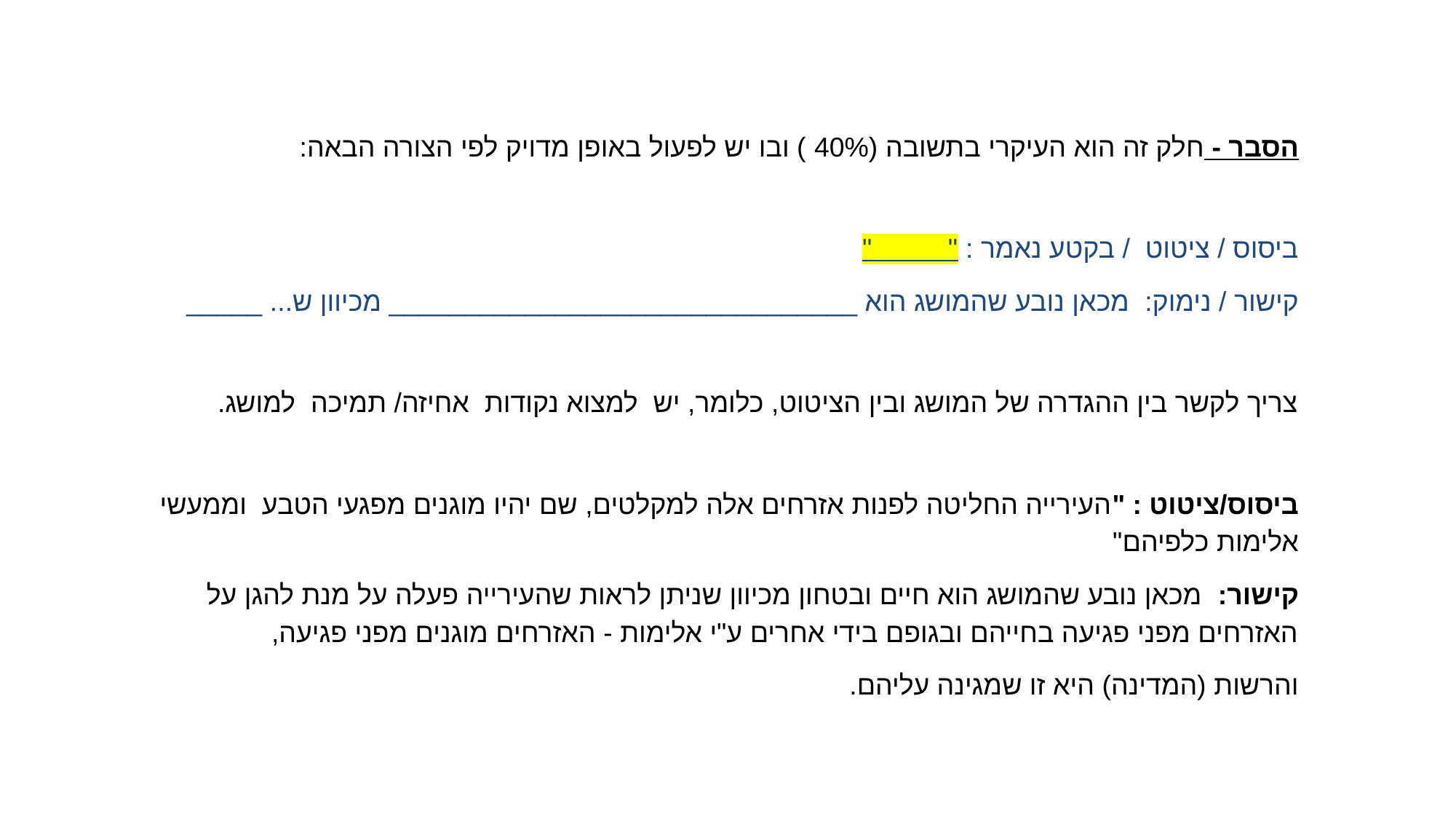

הסבר - חלק זה הוא העיקרי בתשובה (40% ) ובו יש לפעול באופן מדויק לפי הצורה הבאה:

ביסוס / ציטוט  / בקטע נאמר : "          "
קישור / נימוק:  מכאן נובע שהמושג הוא _______________________________ מכיוון ש... _____

צריך לקשר בין ההגדרה ‏של‏ המושג ובין‏ הציטוט, כלומר, יש  למצוא נקודות  אחיזה/ תמיכה  למושג.

ביסוס/ציטוט : "העירייה החליטה לפנות אזרחים אלה למקלטים, שם יהיו מוגנים מפגעי הטבע  וממעשי אלימות כלפיהם"
קישור:  מכאן נובע שהמושג הוא חיים ובטחון מכיוון שניתן לראות שהעירייה פעלה על מנת להגן על האזרחים מפני פגיעה בחייהם ובגופם בידי אחרים ע"י אלימות - האזרחים מוגנים מפני פגיעה,
והרשות (המדינה) היא זו שמגינה עליהם.